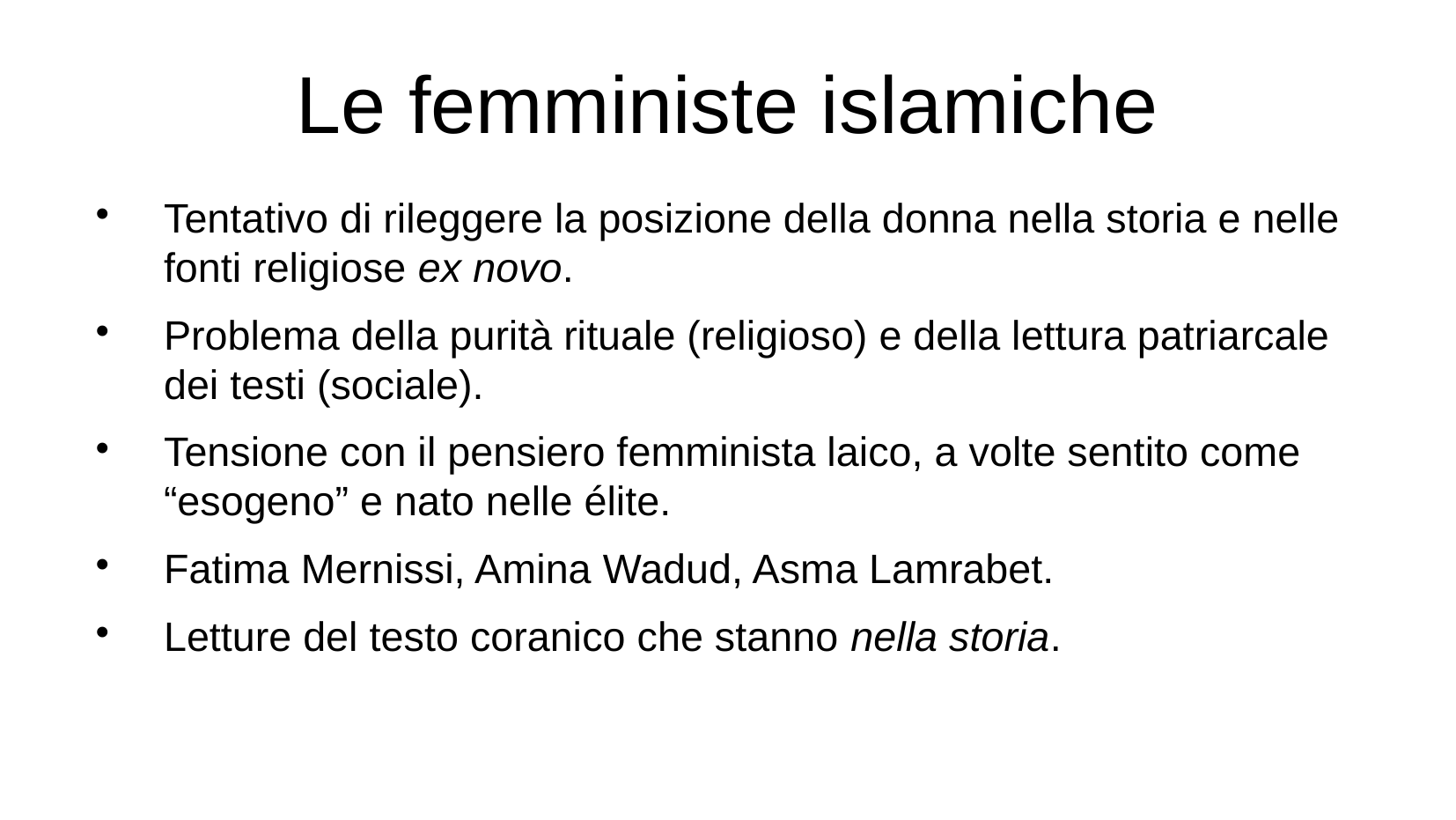

Le femministe islamiche
Tentativo di rileggere la posizione della donna nella storia e nelle fonti religiose ex novo.
Problema della purità rituale (religioso) e della lettura patriarcale dei testi (sociale).
Tensione con il pensiero femminista laico, a volte sentito come “esogeno” e nato nelle élite.
Fatima Mernissi, Amina Wadud, Asma Lamrabet.
Letture del testo coranico che stanno nella storia.